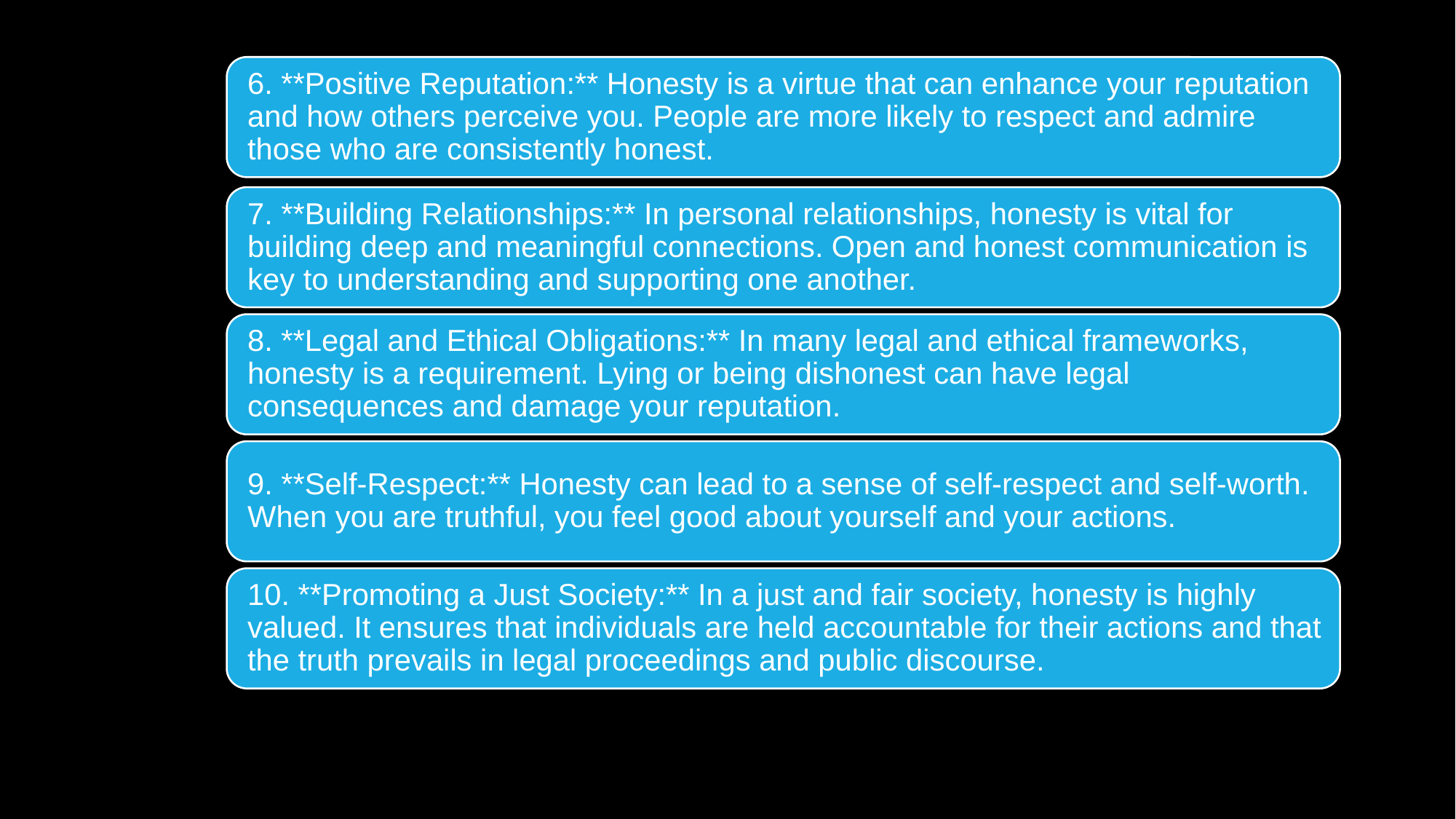

6. **Positive Reputation:** Honesty is a virtue that can enhance your reputation and how others perceive you. People are more likely to respect and admire those who are consistently honest.
7. **Building Relationships:** In personal relationships, honesty is vital for building deep and meaningful connections. Open and honest communication is key to understanding and supporting one another.
8. **Legal and Ethical Obligations:** In many legal and ethical frameworks, honesty is a requirement. Lying or being dishonest can have legal consequences and damage your reputation.
9. **Self-Respect:** Honesty can lead to a sense of self-respect and self-worth. When you are truthful, you feel good about yourself and your actions.
10. **Promoting a Just Society:** In a just and fair society, honesty is highly valued. It ensures that individuals are held accountable for their actions and that the truth prevails in legal proceedings and public discourse.